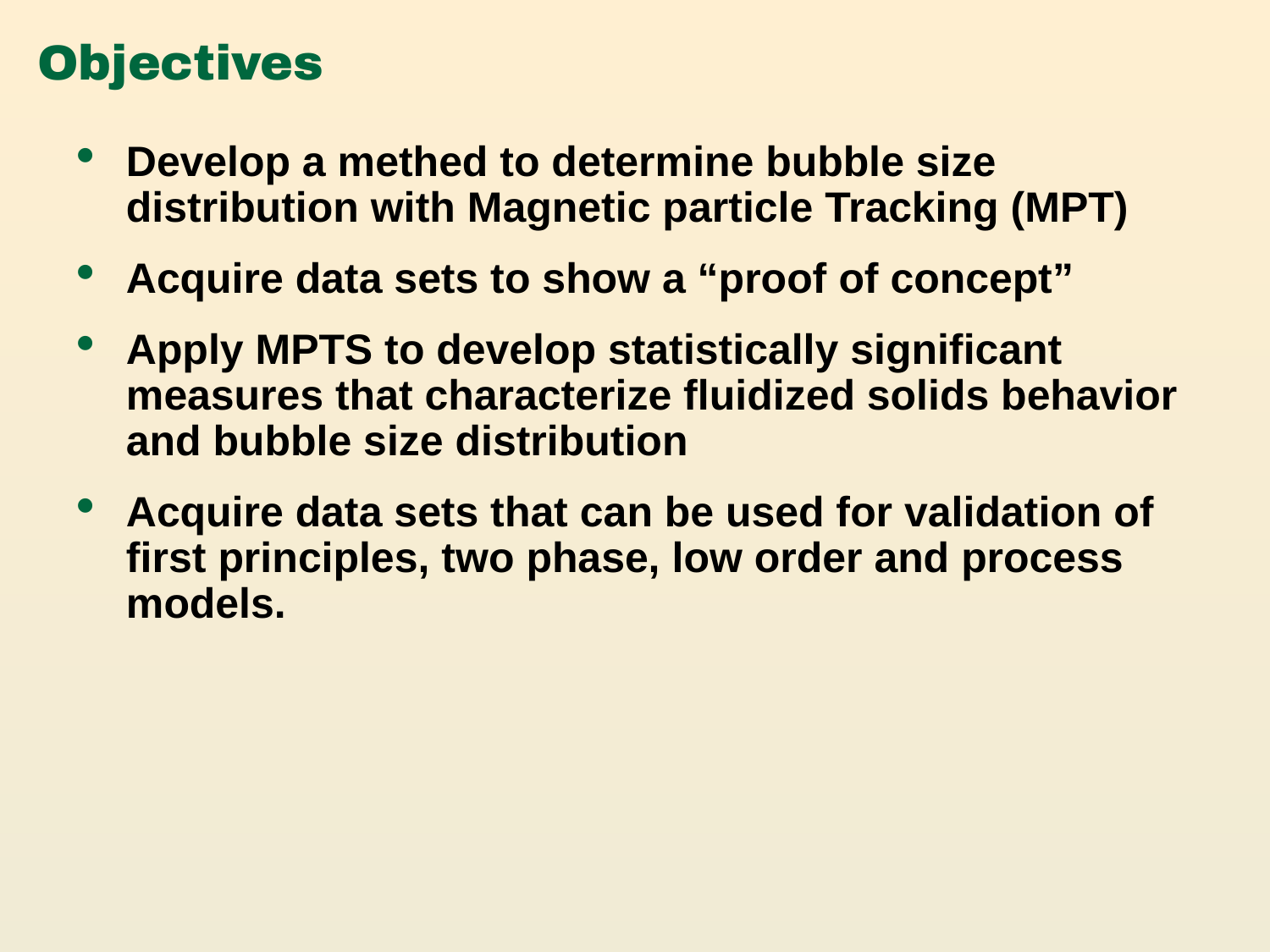

# Objectives
Develop a methed to determine bubble size distribution with Magnetic particle Tracking (MPT)
Acquire data sets to show a “proof of concept”
Apply MPTS to develop statistically significant measures that characterize fluidized solids behavior and bubble size distribution
Acquire data sets that can be used for validation of first principles, two phase, low order and process models.